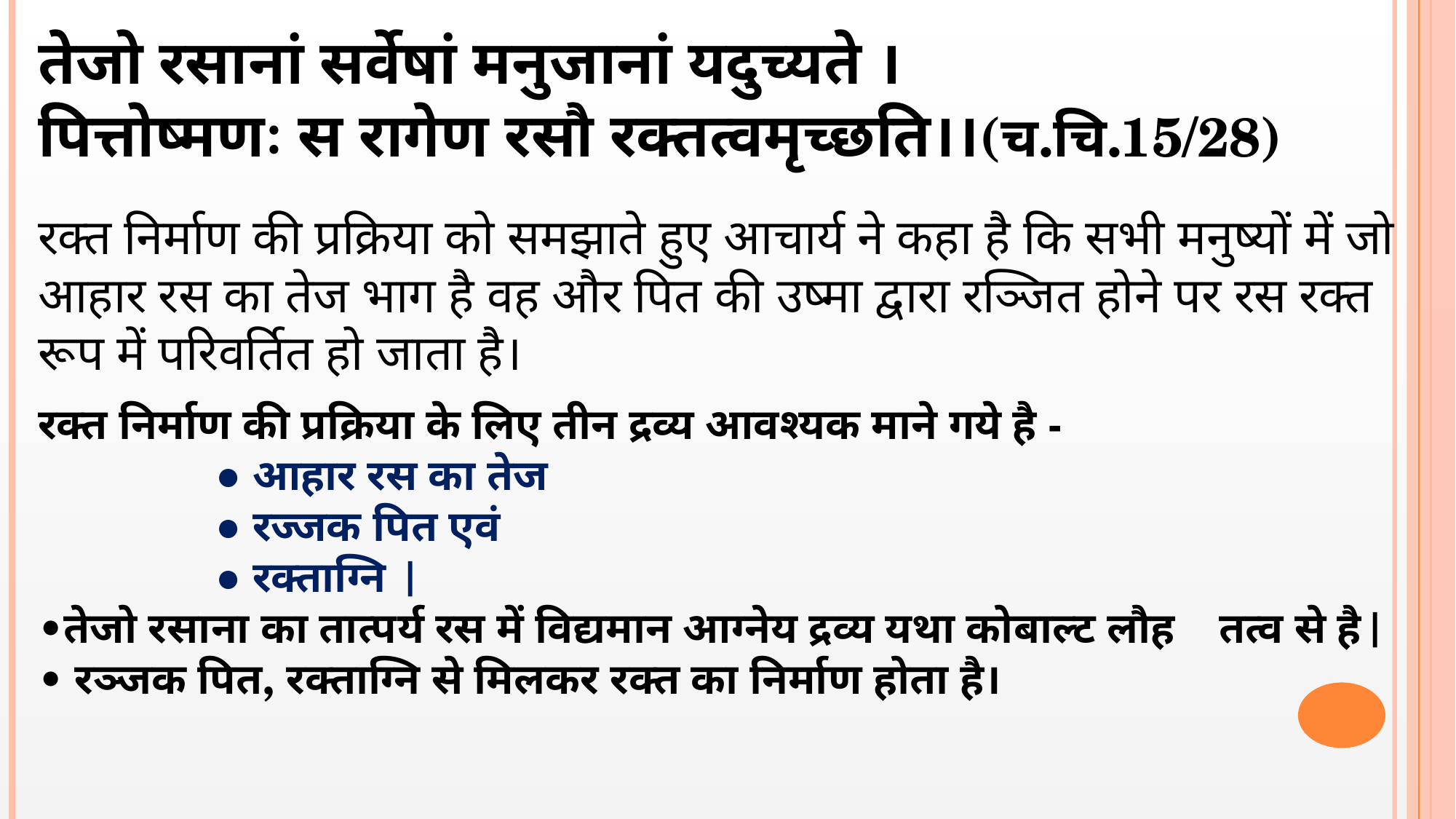

तेजो रसानां सर्वेषां मनुजानां यदुच्यते ।
पित्तोष्मणः स रागेण रसौ रक्तत्वमृच्छति।।(च.चि.15/28)
रक्त निर्माण की प्रक्रिया को समझाते हुए आचार्य ने कहा है कि सभी मनुष्यों में जो आहार रस का तेज भाग है वह और पित की उष्मा द्वारा रञ्जित होने पर रस रक्त रूप में परिवर्तित हो जाता है।
रक्त निर्माण की प्रक्रिया के लिए तीन द्रव्य आवश्यक माने गये है -
                ● आहार रस का तेज
                ● रज्जक पित एवं
                ● रक्ताग्नि |
•तेजो रसाना का तात्पर्य रस में विद्यमान आग्नेय द्रव्य यथा कोबाल्ट लौह    तत्व से है|
• रञ्जक पित, रक्ताग्नि से मिलकर रक्त का निर्माण होता है।